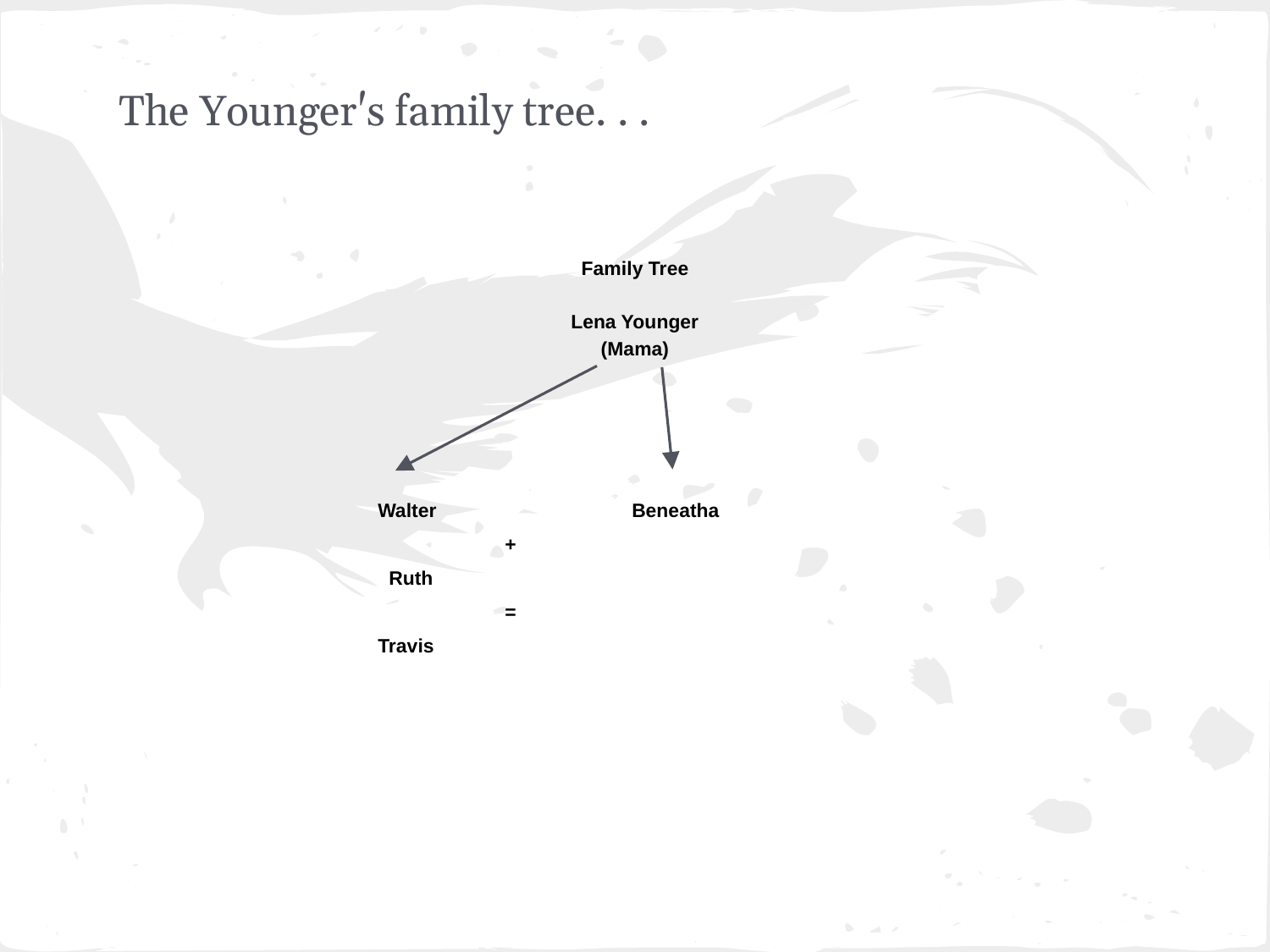

# The Younger's family tree. . .
Family Tree

Lena Younger
(Mama)

                                            	Walter                                	Beneatha
                                            	  	+
                                            	  Ruth
                                            	  	=
                                            	Travis